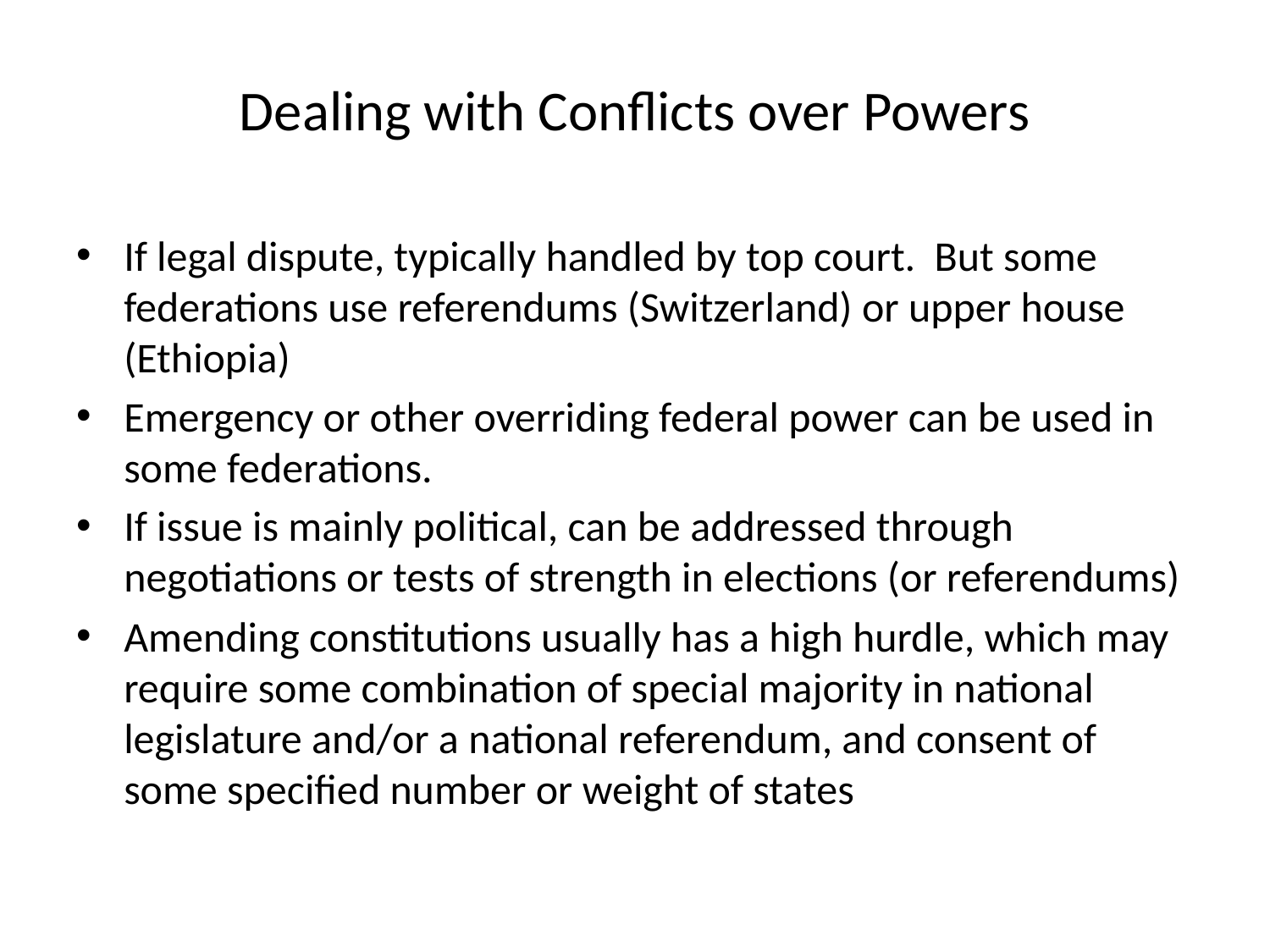

# Dealing with Conflicts over Powers
If legal dispute, typically handled by top court.  But some federations use referendums (Switzerland) or upper house (Ethiopia)
Emergency or other overriding federal power can be used in some federations.
If issue is mainly political, can be addressed through negotiations or tests of strength in elections (or referendums)
Amending constitutions usually has a high hurdle, which may require some combination of special majority in national legislature and/or a national referendum, and consent of some specified number or weight of states